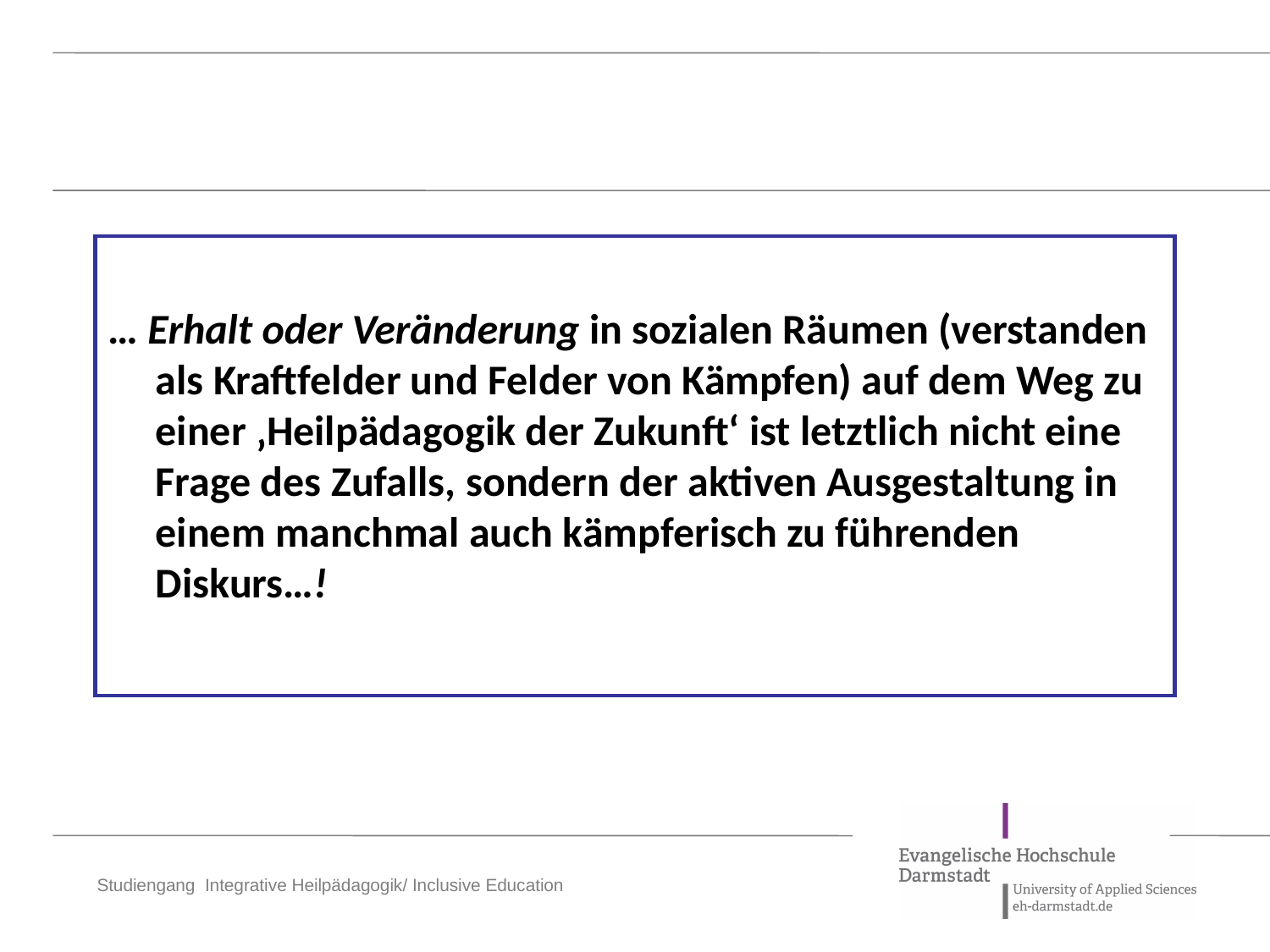

… Erhalt oder Veränderung in sozialen Räumen (verstanden als Kraftfelder und Felder von Kämpfen) auf dem Weg zu einer ‚Heilpädagogik der Zukunft‘ ist letztlich nicht eine Frage des Zufalls, sondern der aktiven Ausgestaltung in einem manchmal auch kämpferisch zu führenden Diskurs…!